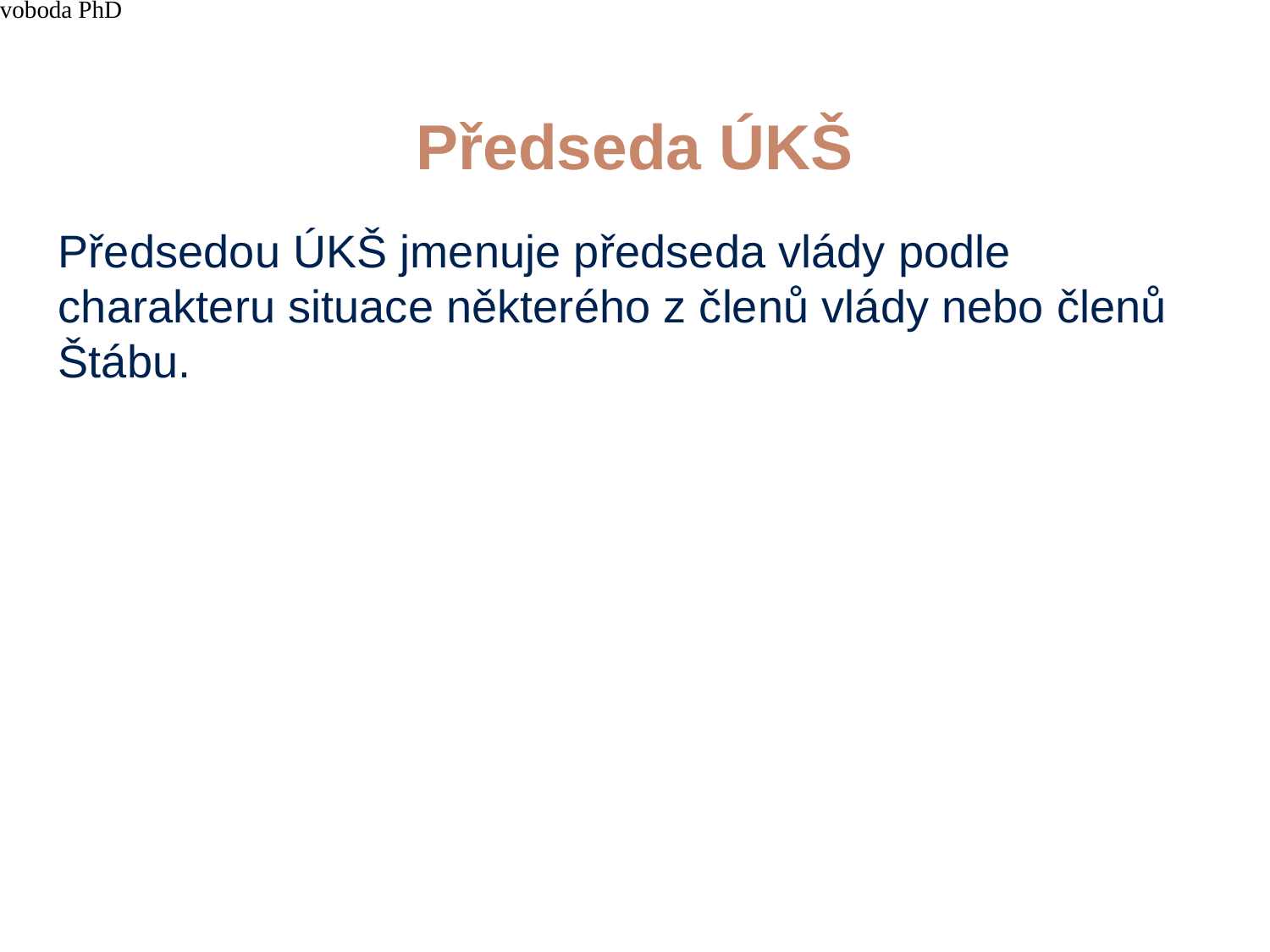

4/15/21
JUDr. Cyril Svoboda PhD
65
# Předseda ÚKŠ
Předsedou ÚKŠ jmenuje předseda vlády podle charakteru situace některého z členů vlády nebo členů Štábu.